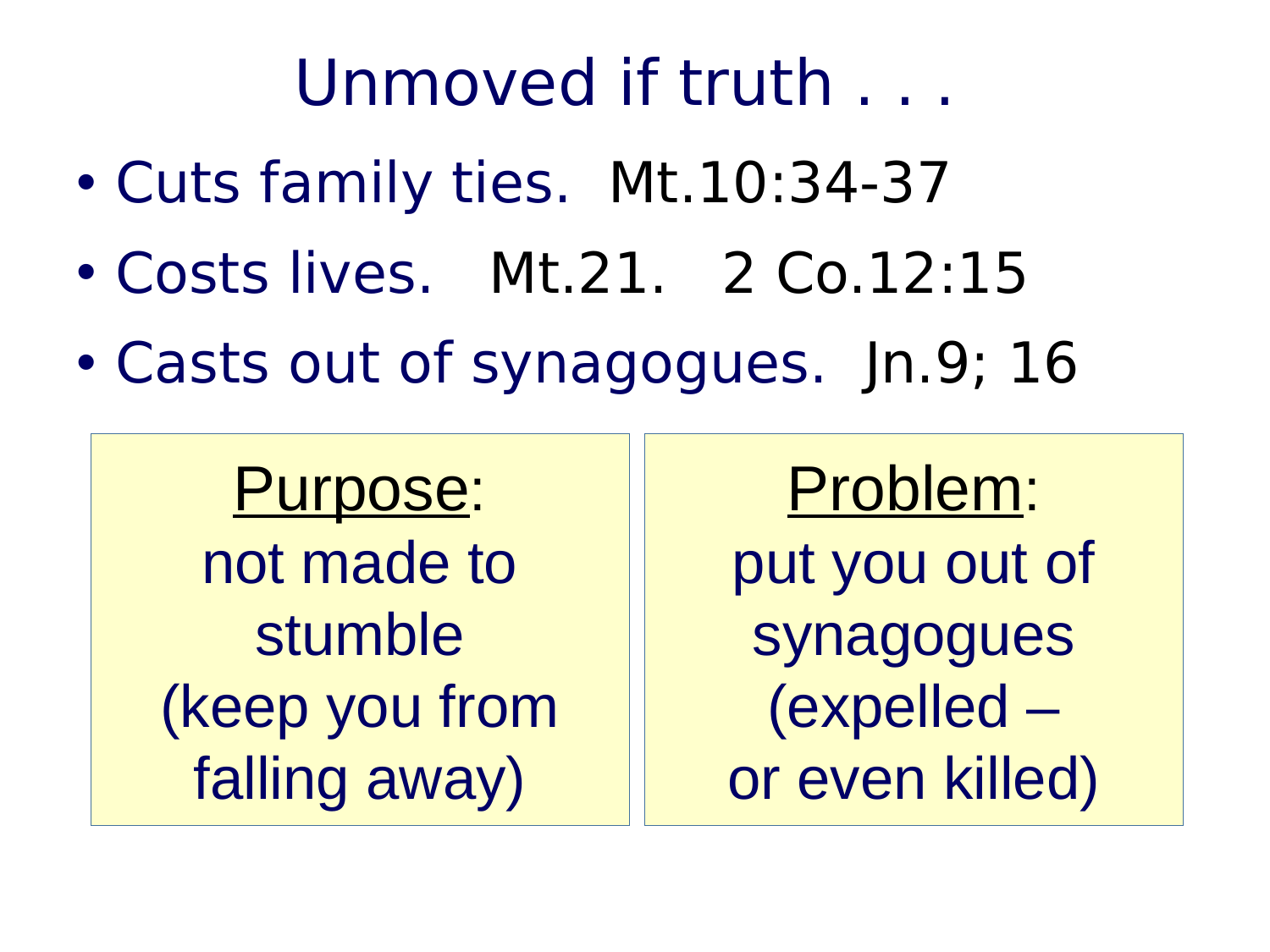

# Unmoved if truth . . .
Cuts family ties.  Mt.10:34-37
Costs lives.   Mt.21.   2 Co.12:15
Casts out of synagogues.  Jn.9; 16
Purpose:
not made to stumble
(keep you from falling away)
Problem:
put you out of synagogues
(expelled –
or even killed)